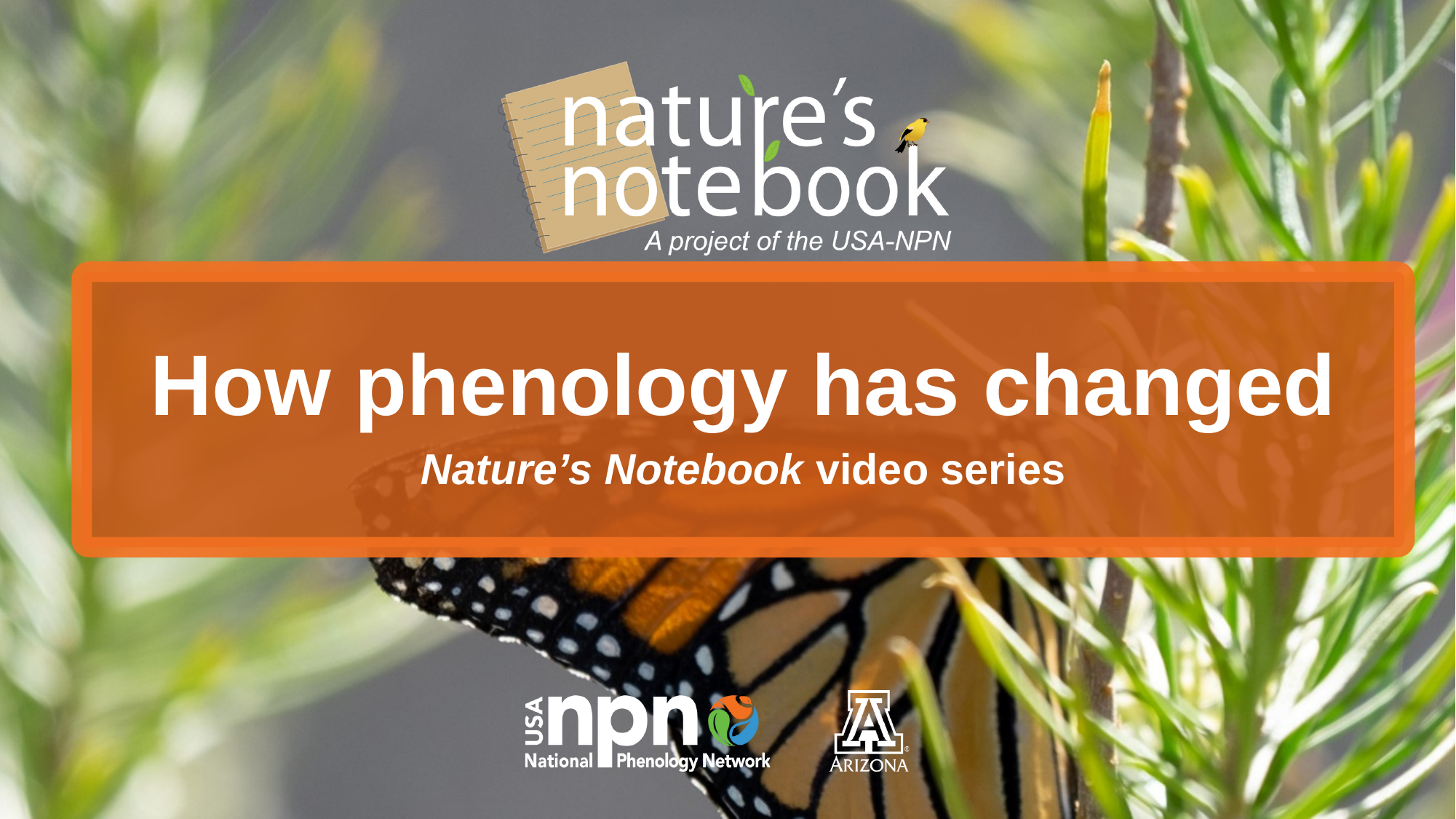

How phenology has changed
Nature’s Notebook video series